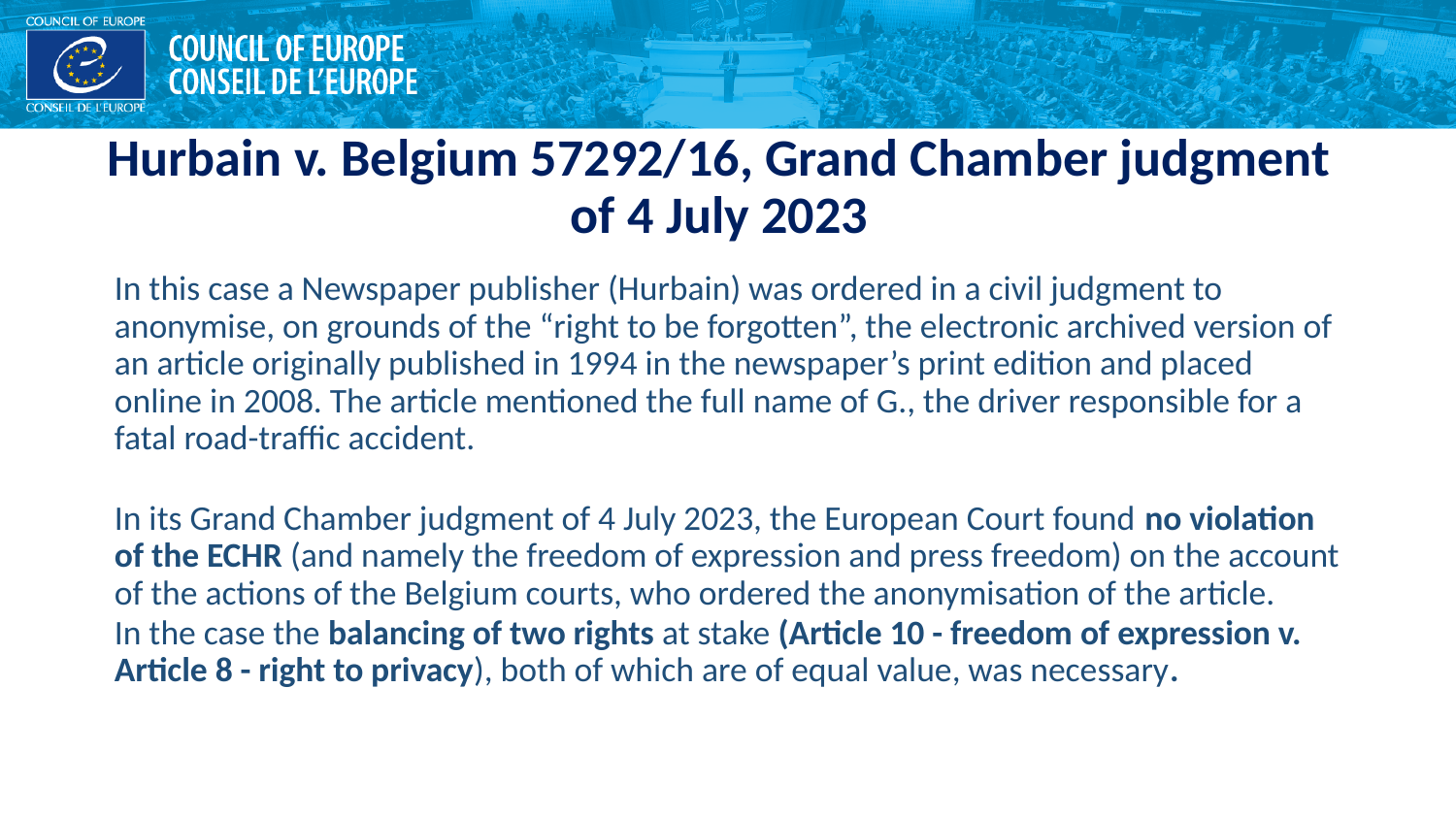

# Hurbain v. Belgium 57292/16, Grand Chamber judgment of 4 July 2023
In this case a Newspaper publisher (Hurbain) was ordered in a civil judgment to anonymise, on grounds of the “right to be forgotten”, the electronic archived version of an article originally published in 1994 in the newspaper’s print edition and placed online in 2008. The article mentioned the full name of G., the driver responsible for a fatal road-traffic accident.

In its Grand Chamber judgment of 4 July 2023, the European Court found no violation of the ECHR (and namely the freedom of expression and press freedom) on the account of the actions of the Belgium courts, who ordered the anonymisation of the article.
In the case the balancing of two rights at stake (Article 10 - freedom of expression v. Article 8 - right to privacy), both of which are of equal value, was necessary.